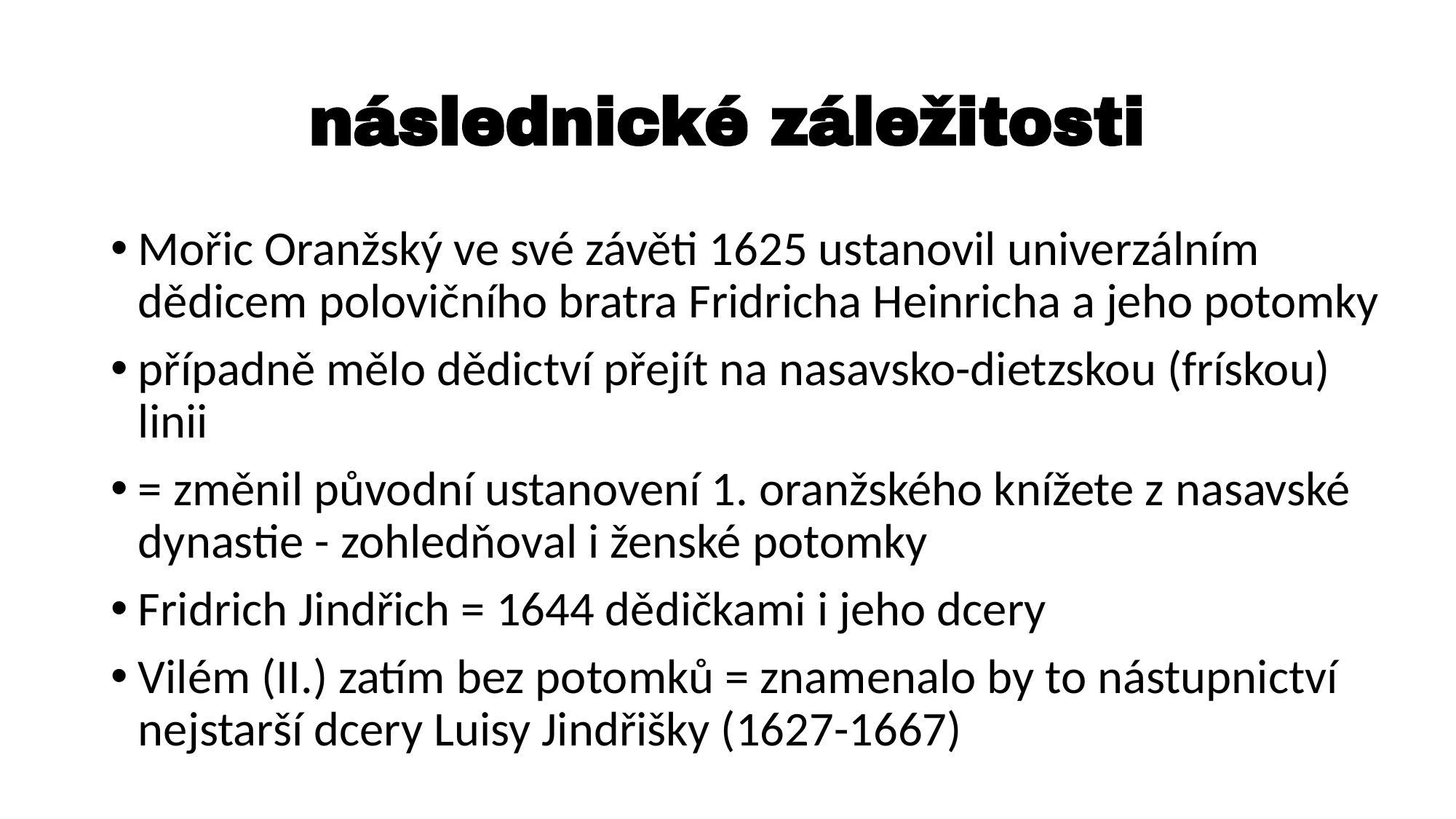

# následnické záležitosti
Mořic Oranžský ve své závěti 1625 ustanovil univerzálním dědicem polovičního bratra Fridricha Heinricha a jeho potomky
případně mělo dědictví přejít na nasavsko-dietzskou (frískou) linii
= změnil původní ustanovení 1. oranžského knížete z nasavské dynastie - zohledňoval i ženské potomky
Fridrich Jindřich = 1644 dědičkami i jeho dcery
Vilém (II.) zatím bez potomků = znamenalo by to nástupnictví nejstarší dcery Luisy Jindřišky (1627-1667)